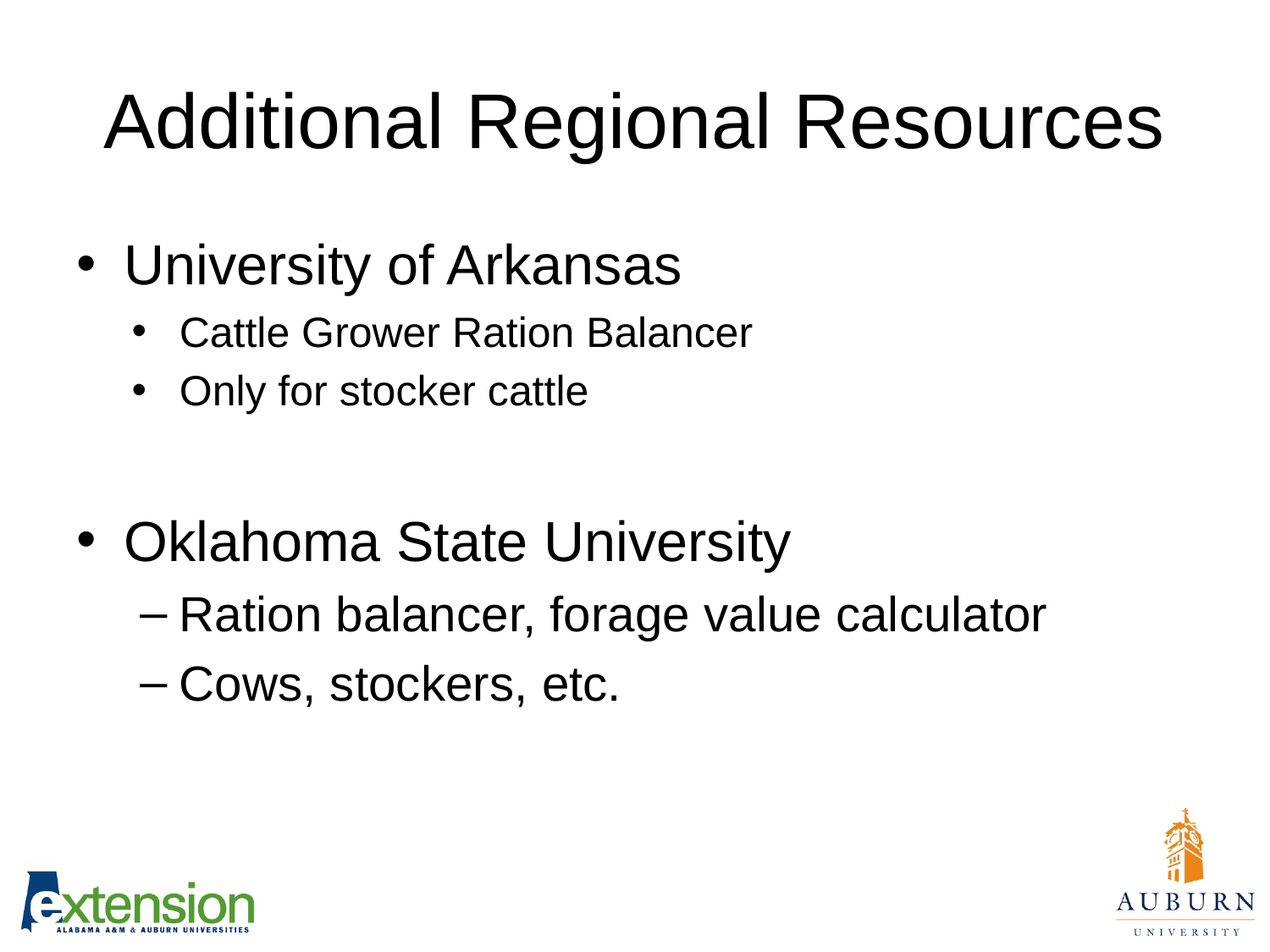

# Additional Regional Resources
University of Arkansas
Cattle Grower Ration Balancer
Only for stocker cattle

Oklahoma State University
Ration balancer, forage value calculator
Cows, stockers, etc.